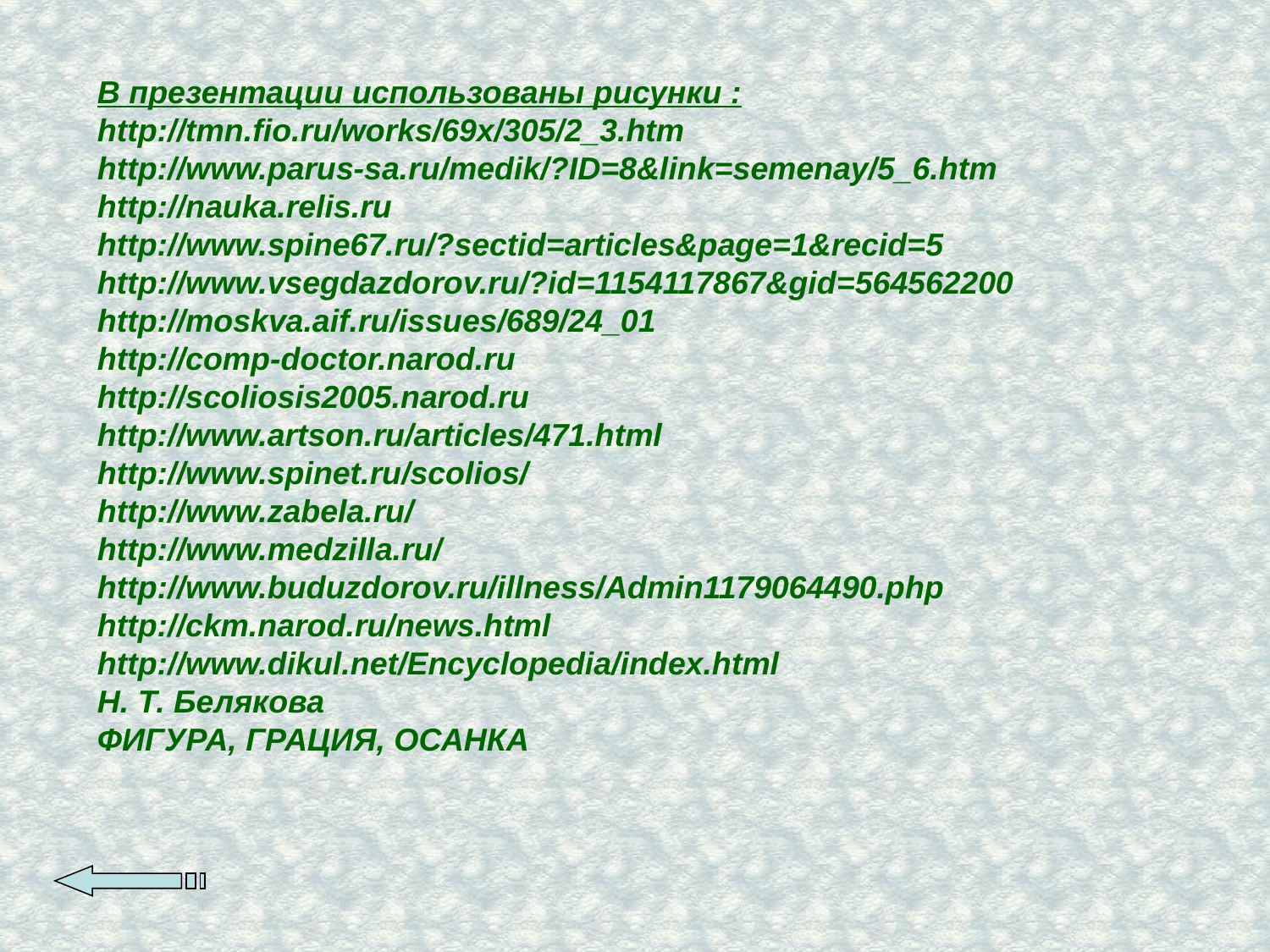

В презентации использованы рисунки :
http://tmn.fio.ru/works/69x/305/2_3.htm
http://www.parus-sa.ru/medik/?ID=8&link=semenay/5_6.htm
http://nauka.relis.ru
http://www.spine67.ru/?sectid=articles&page=1&recid=5
http://www.vsegdazdorov.ru/?id=1154117867&gid=564562200
http://moskva.aif.ru/issues/689/24_01
http://comp-doctor.narod.ru
http://scoliosis2005.narod.ru
http://www.artson.ru/articles/471.html
http://www.spinet.ru/scolios/
http://www.zabela.ru/
http://www.medzilla.ru/
http://www.buduzdorov.ru/illness/Admin1179064490.php
http://ckm.narod.ru/news.html
http://www.dikul.net/Encyclopedia/index.html
Н. Т. Белякова
ФИГУРА, ГРАЦИЯ, ОСАНКА